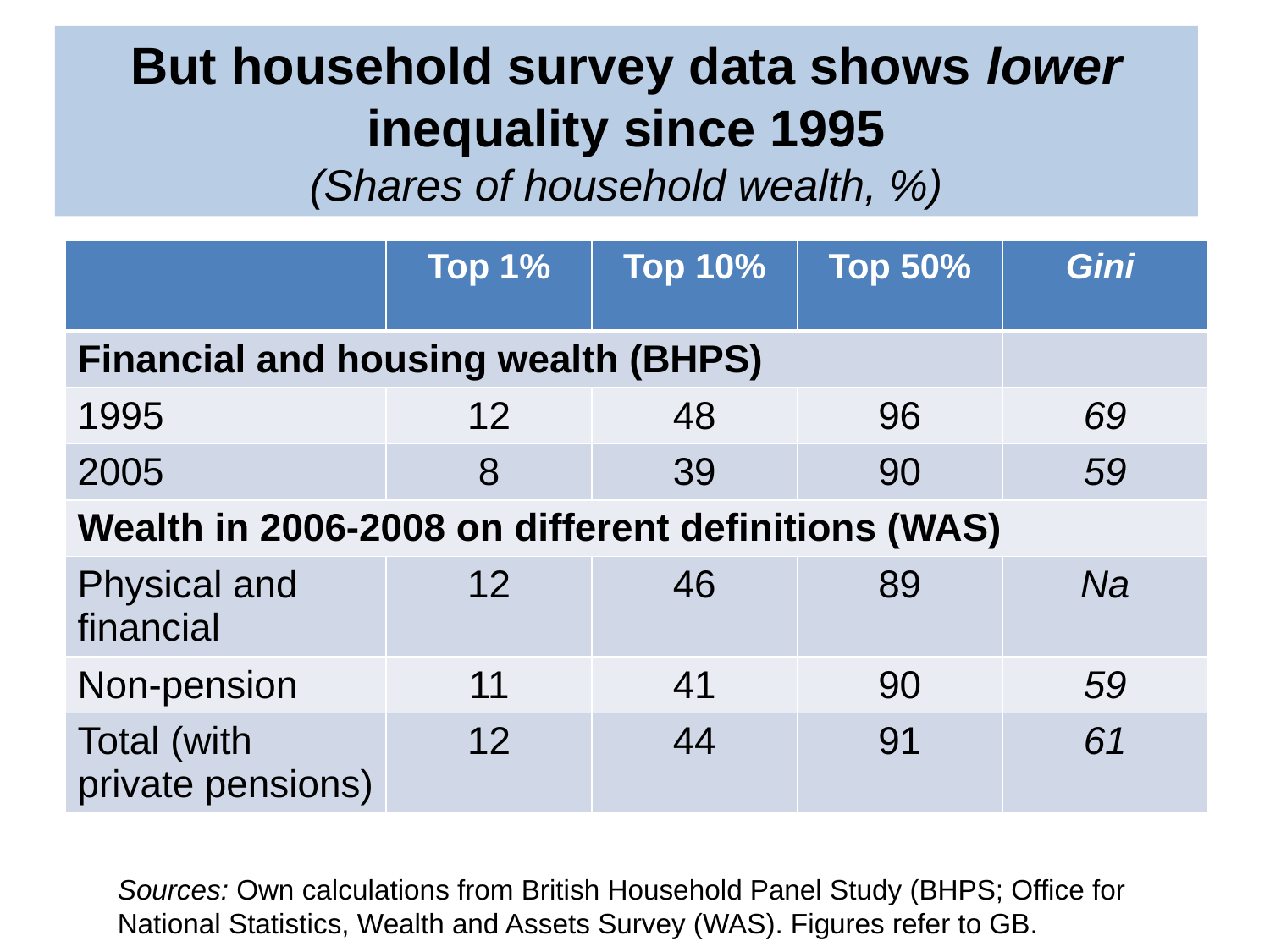

# But household survey data shows lower inequality since 1995 (Shares of household wealth, %)
|  | Top 1% | Top 10% | Top 50% | Gini |
| --- | --- | --- | --- | --- |
| Financial and housing wealth (BHPS) |  |  |  |  |
| 1995 | 12 | 48 | 96 | 69 |
| 2005 | 8 | 39 | 90 | 59 |
| Wealth in 2006-2008 on different definitions (WAS) |  |  |  |  |
| Physical and financial | 12 | 46 | 89 | Na |
| Non-pension | 11 | 41 | 90 | 59 |
| Total (with private pensions) | 12 | 44 | 91 | 61 |
Sources: Own calculations from British Household Panel Study (BHPS; Office for National Statistics, Wealth and Assets Survey (WAS). Figures refer to GB.